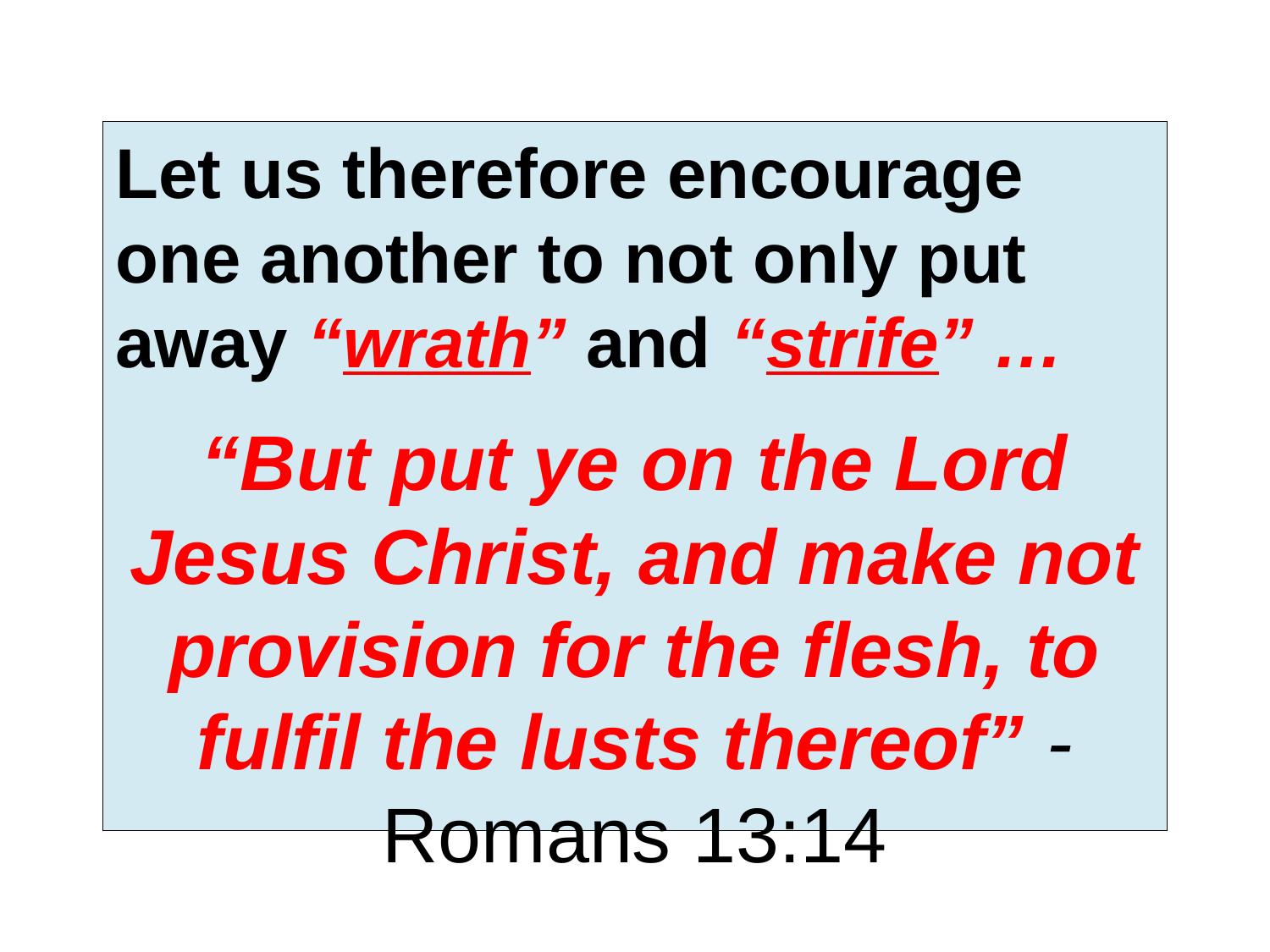

Let us therefore encourage one another to not only put away “wrath” and “strife” …
“But put ye on the Lord Jesus Christ, and make not provision for the flesh, to fulfil the lusts thereof” - Romans 13:14